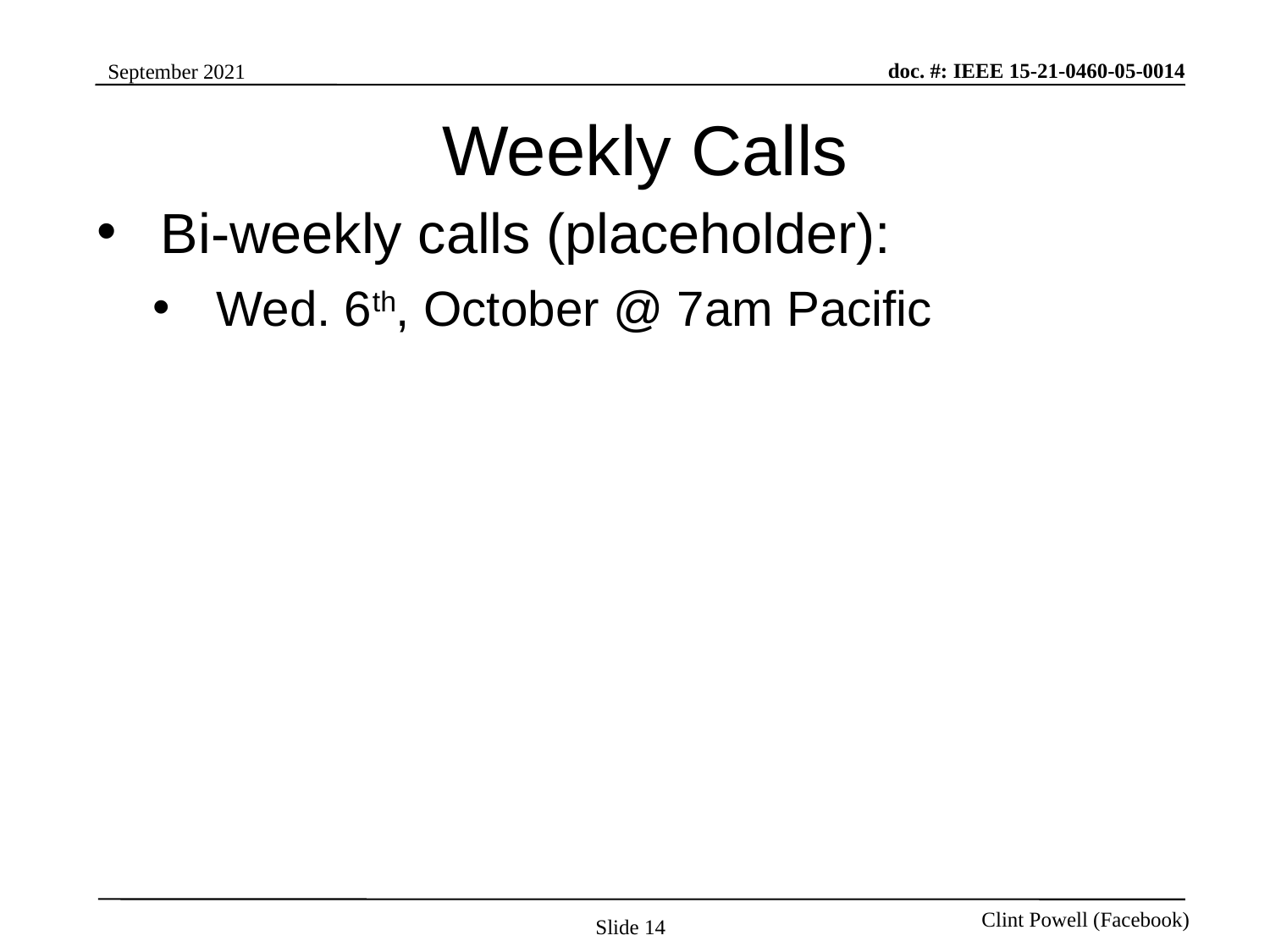

# Weekly Calls
Bi-weekly calls (placeholder):
Wed. 6th, October @ 7am Pacific
Slide 14